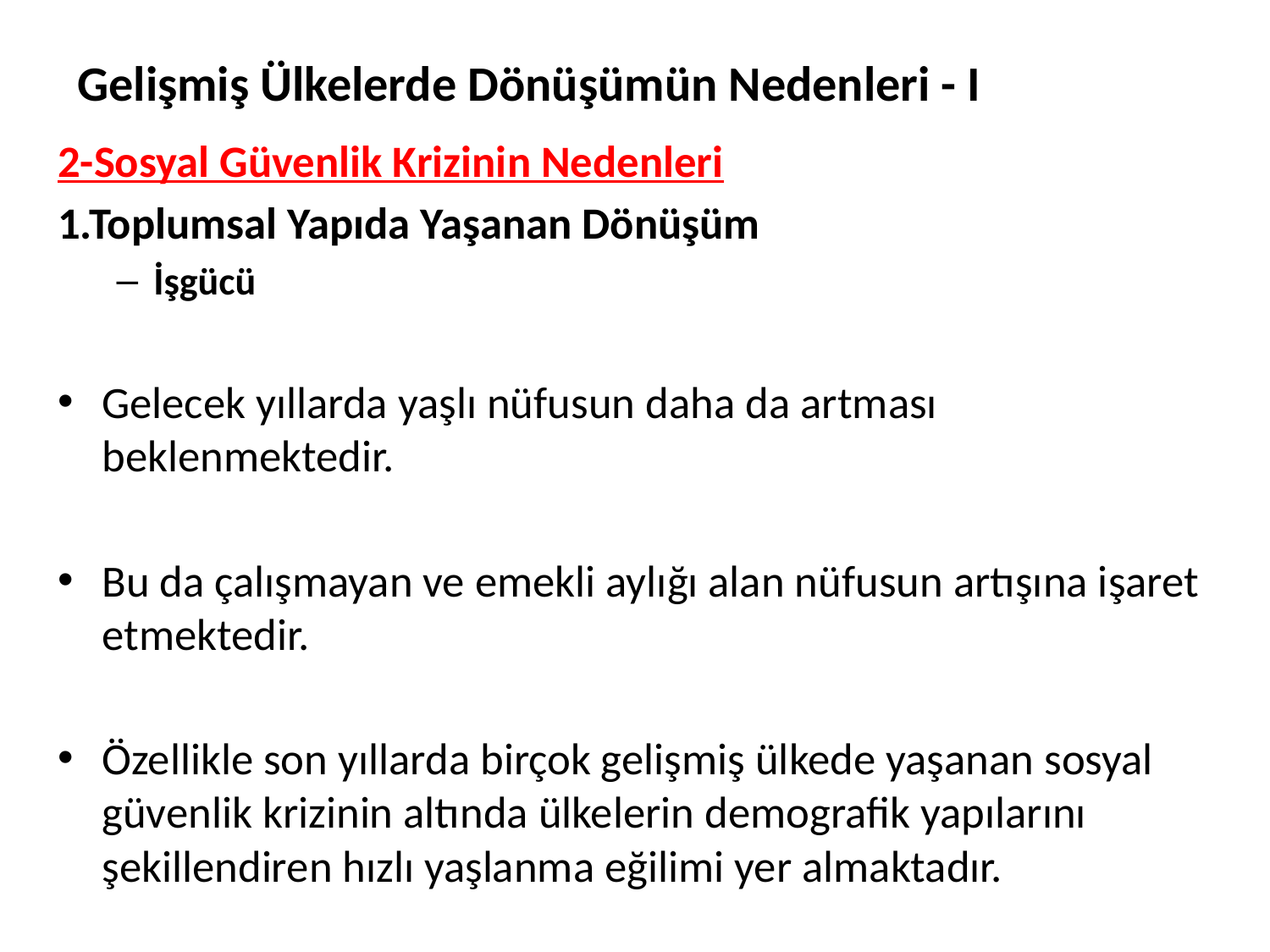

# Gelişmiş Ülkelerde Dönüşümün Nedenleri - I
2-Sosyal Güvenlik Krizinin Nedenleri
1.Toplumsal Yapıda Yaşanan Dönüşüm
İşgücü

Gelecek yıllarda yaşlı nüfusun daha da artması beklenmektedir.

Bu da çalışmayan ve emekli aylığı alan nüfusun artışına işaret etmektedir.

Özellikle son yıllarda birçok gelişmiş ülkede yaşanan sosyal güvenlik krizinin altında ülkelerin demografik yapılarını şekillendiren hızlı yaşlanma eğilimi yer almaktadır.